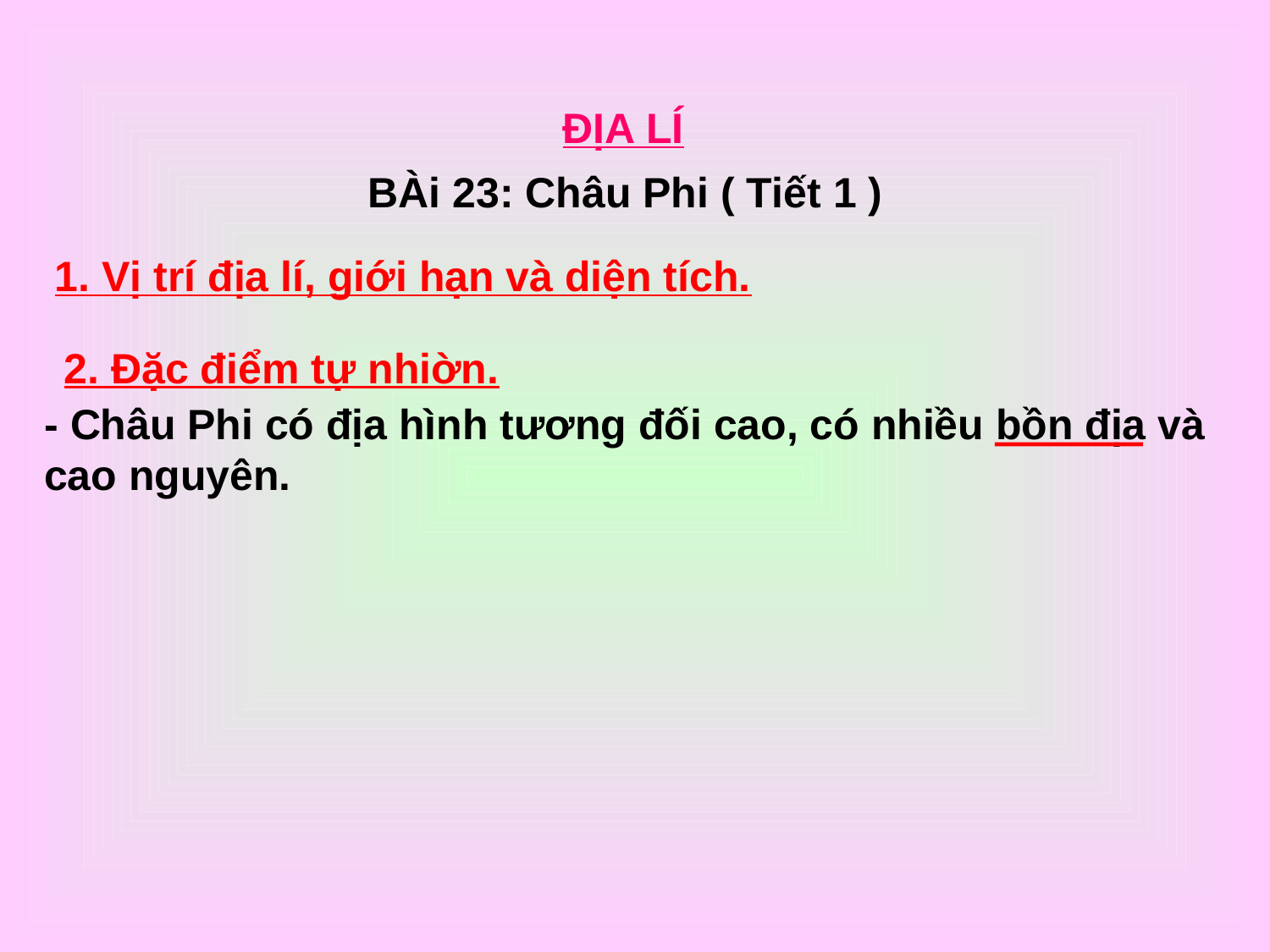

ĐỊA LÍ
     BÀi 23: Châu Phi ( Tiết 1 )

1. Vị trí địa lí, giới hạn và diện tích.
 2. Đặc điểm tự nhiờn.
- Châu Phi có địa hình tương đối cao, có nhiều bồn địa và cao nguyên.